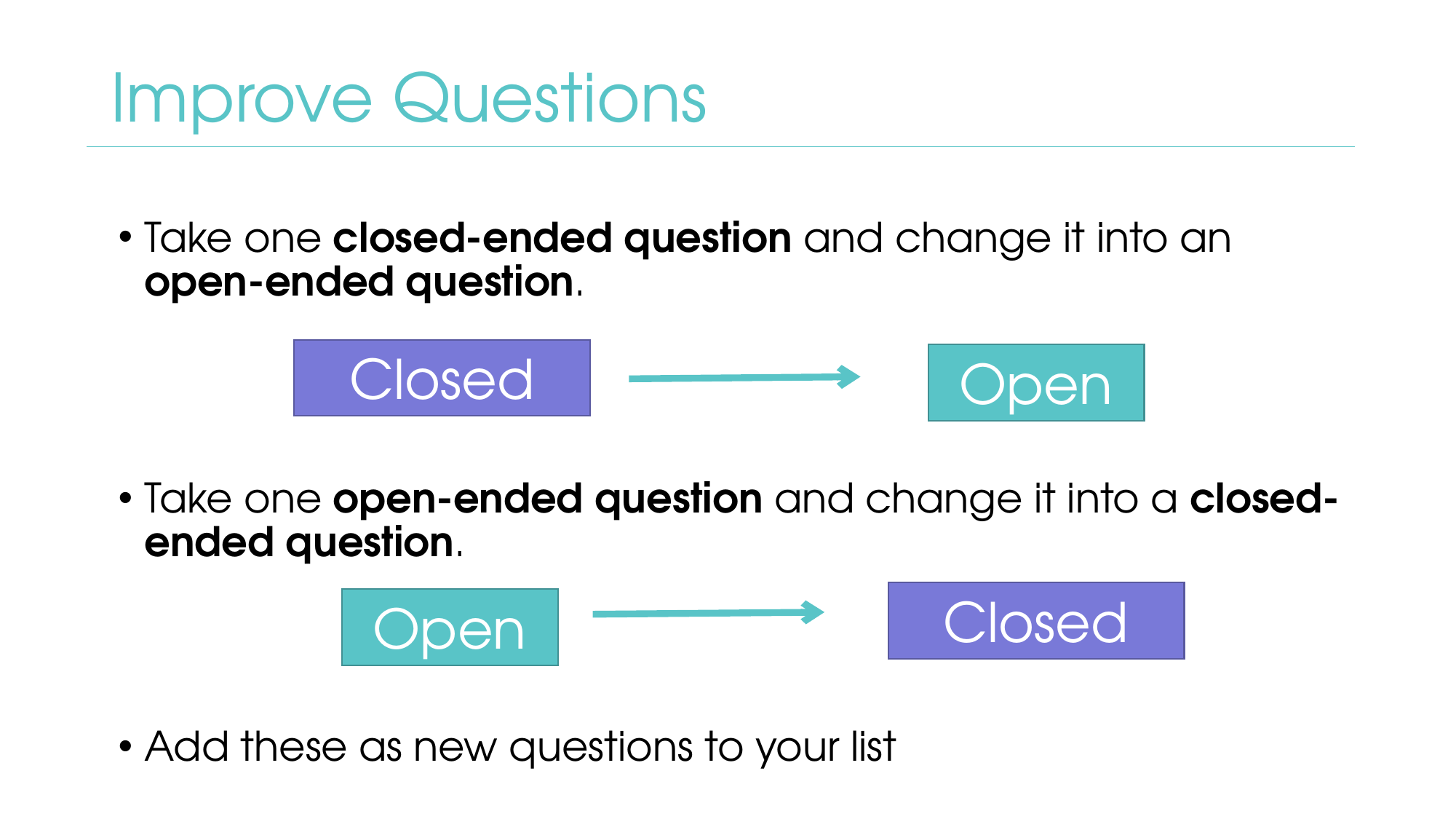

# Improve Questions
Take one closed-ended question and change it into an open-ended question.

Take one open-ended question and change it into a closed-ended question.

Add these as new questions to your list

Closed
Open
Closed
Open